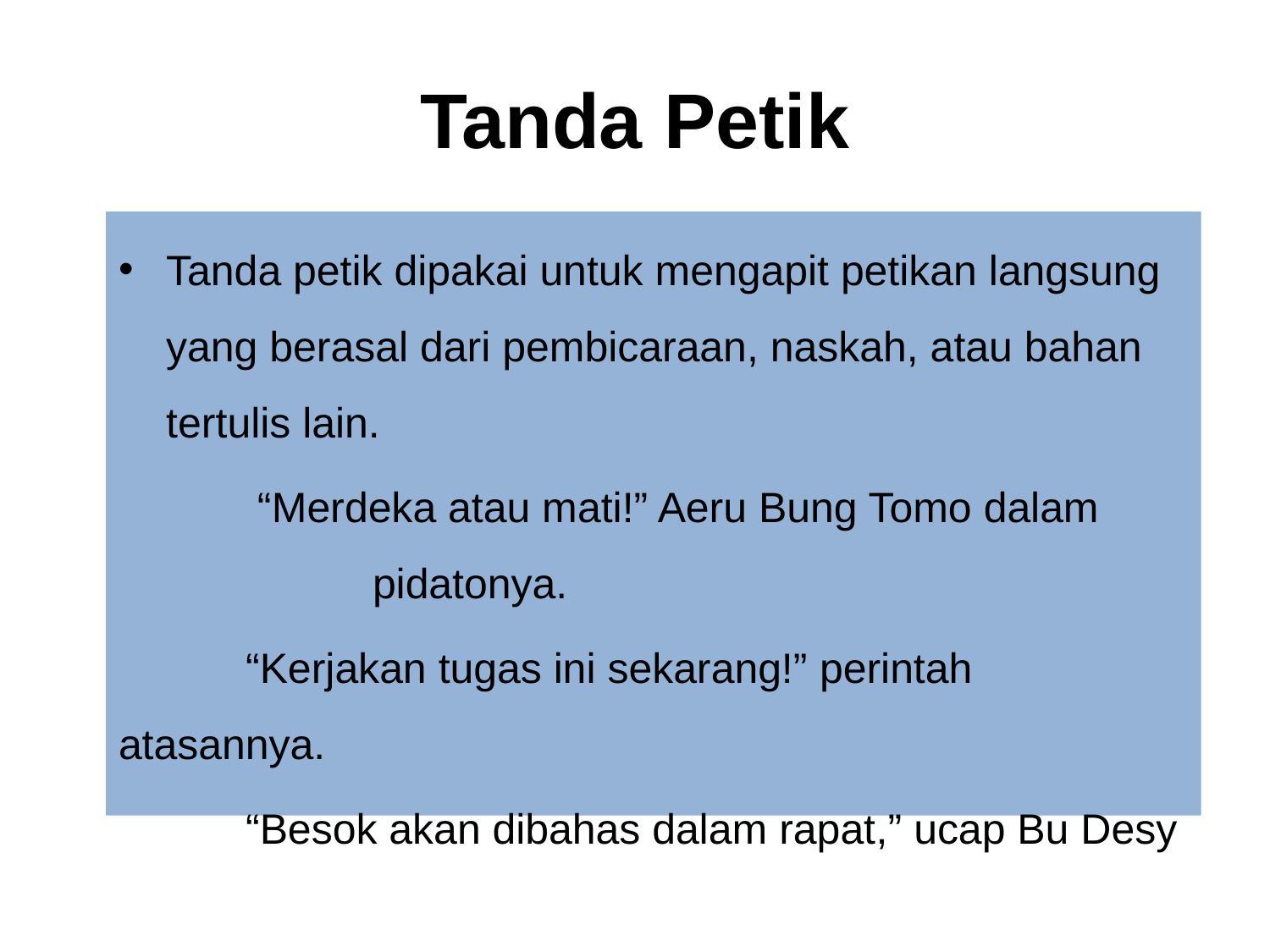

# Tanda Petik
Tanda petik dipakai untuk mengapit petikan langsung yang berasal dari pembicaraan, naskah, atau bahan tertulis lain.
	 “Merdeka atau mati!” Aeru Bung Tomo dalam 			pidatonya.
	“Kerjakan tugas ini sekarang!” perintah atasannya.
	“Besok akan dibahas dalam rapat,” ucap Bu Desy